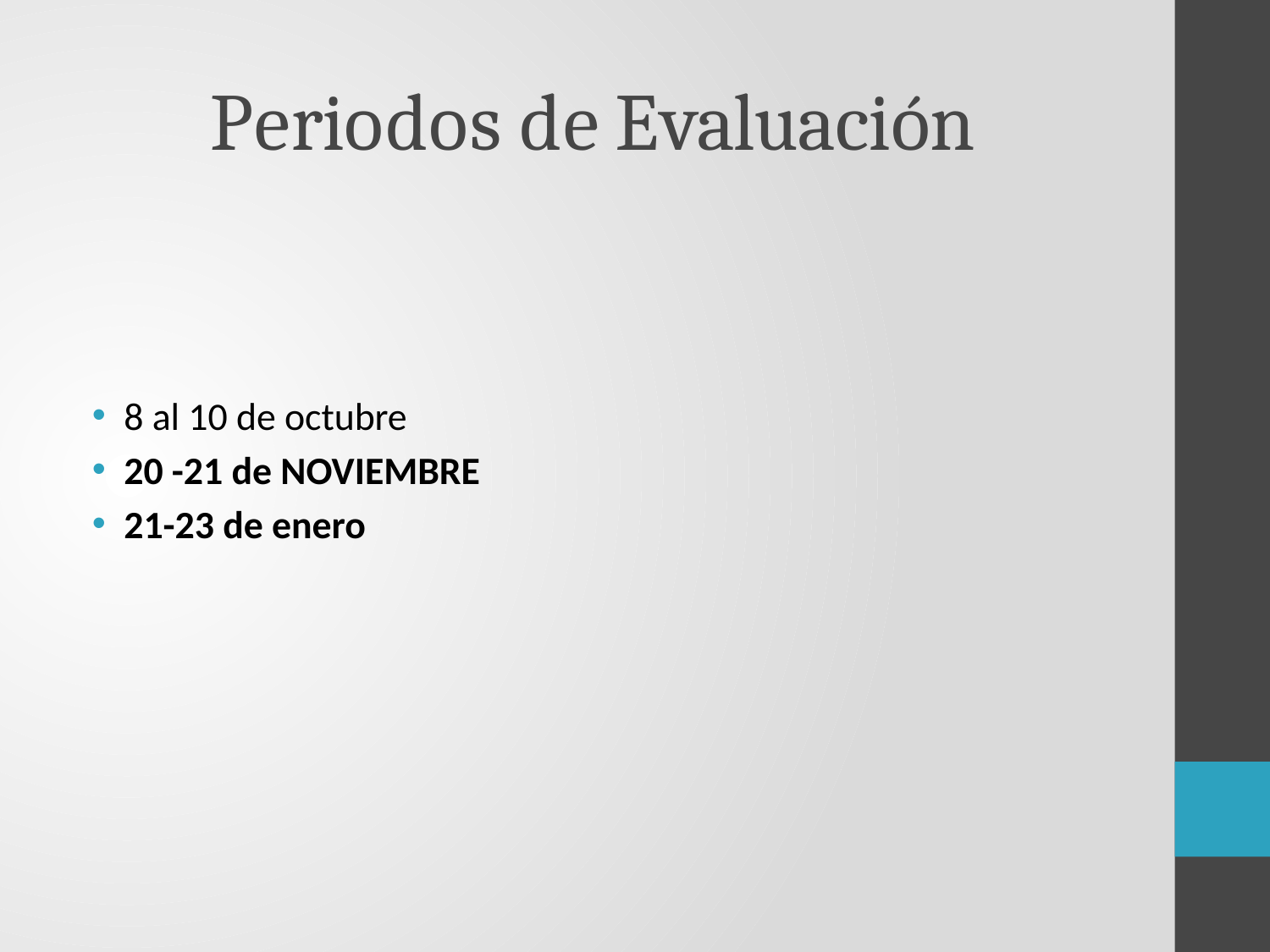

# Periodos de Evaluación

8 al 10 de octubre
20 -21 de NOVIEMBRE
21-23 de enero